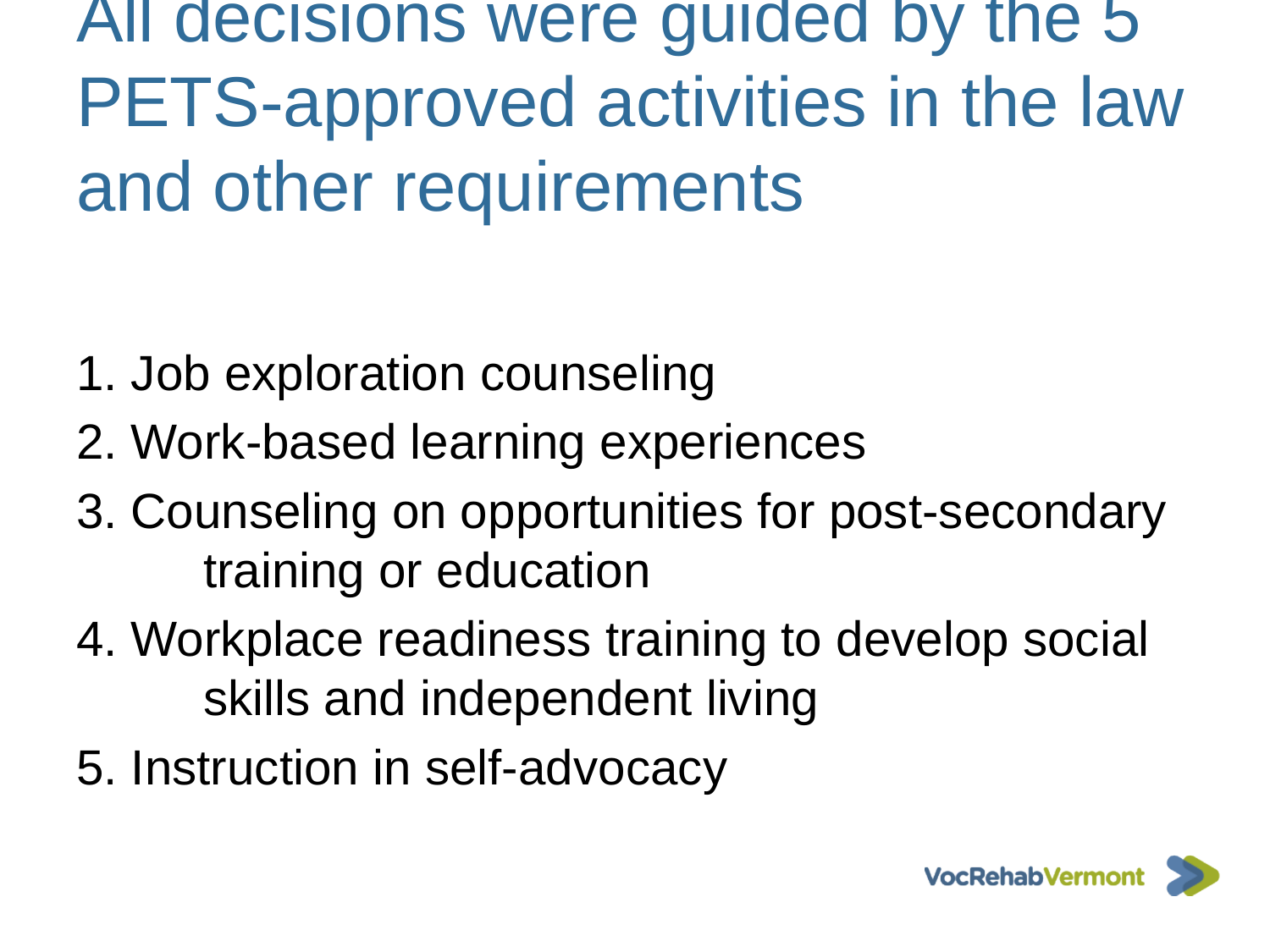

# All decisions were guided by the 5 PETS-approved activities in the law and other requirements
1. Job exploration counseling
2. Work-based learning experiences
3. Counseling on opportunities for post-secondary 	training or education
4. Workplace readiness training to develop social 	skills and independent living
5. Instruction in self-advocacy